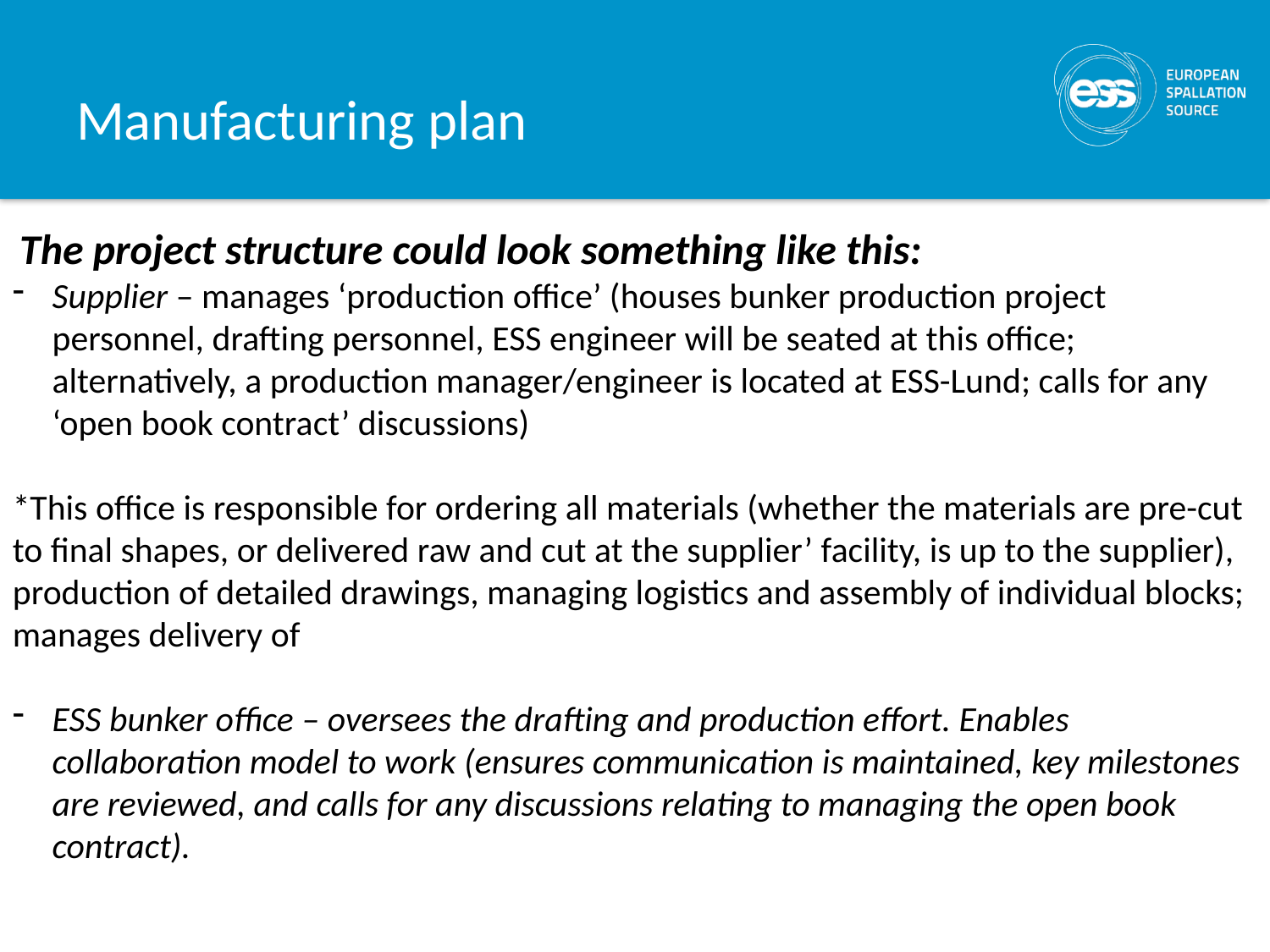

# Manufacturing plan
 The project structure could look something like this:
Supplier – manages ‘production office’ (houses bunker production project personnel, drafting personnel, ESS engineer will be seated at this office; alternatively, a production manager/engineer is located at ESS-Lund; calls for any ‘open book contract’ discussions)

*This office is responsible for ordering all materials (whether the materials are pre-cut to final shapes, or delivered raw and cut at the supplier’ facility, is up to the supplier), production of detailed drawings, managing logistics and assembly of individual blocks; manages delivery of

ESS bunker office – oversees the drafting and production effort. Enables collaboration model to work (ensures communication is maintained, key milestones are reviewed, and calls for any discussions relating to managing the open book contract).
Cold box arrival to ESS